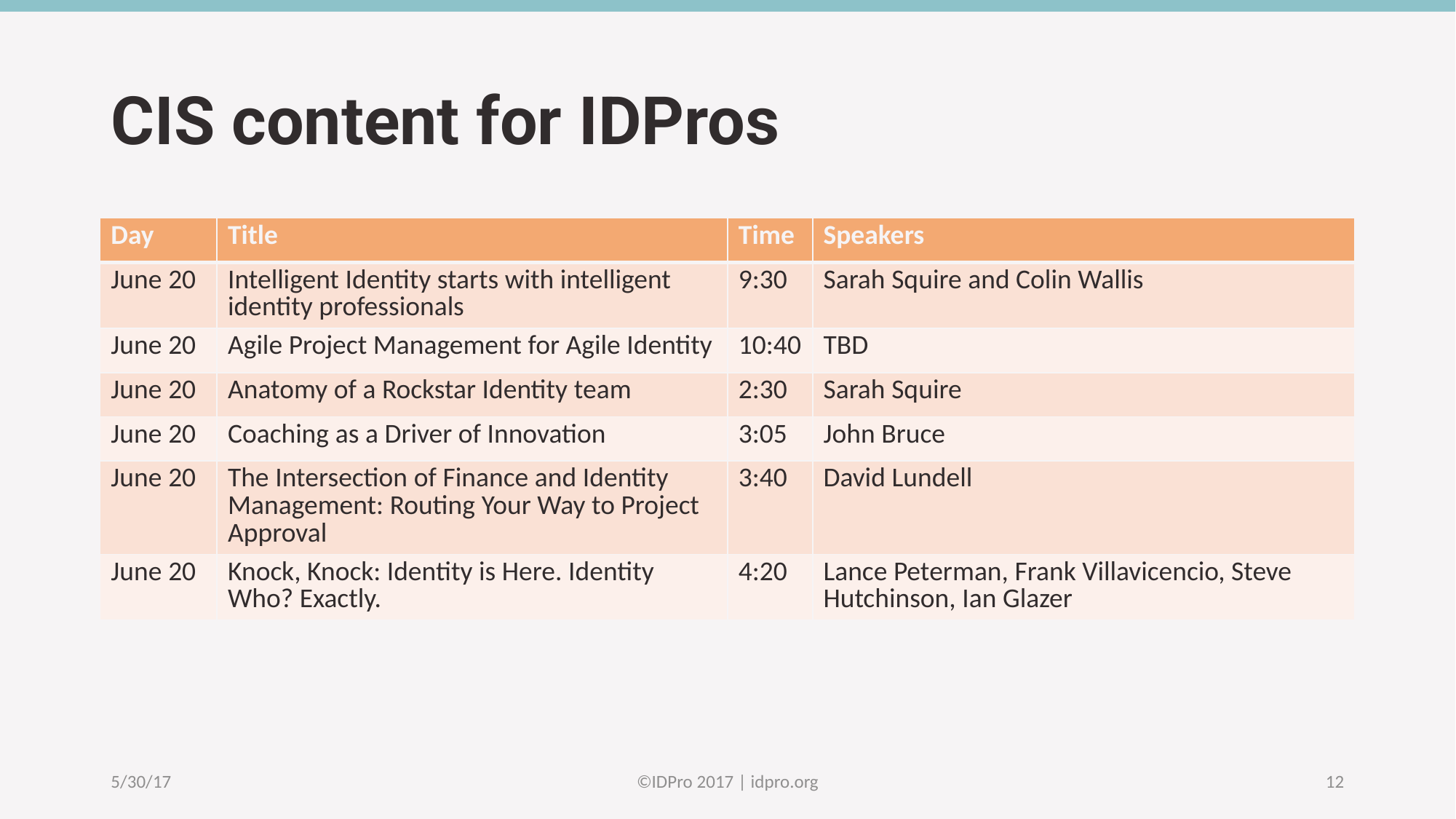

# CIS content for IDPros
| Day | Title | Time | Speakers |
| --- | --- | --- | --- |
| June 20 | Intelligent Identity starts with intelligent identity professionals | 9:30 | Sarah Squire and Colin Wallis |
| June 20 | Agile Project Management for Agile Identity | 10:40 | TBD |
| June 20 | Anatomy of a Rockstar Identity team | 2:30 | Sarah Squire |
| June 20 | Coaching as a Driver of Innovation | 3:05 | John Bruce |
| June 20 | The Intersection of Finance and Identity Management: Routing Your Way to Project Approval | 3:40 | David Lundell |
| June 20 | Knock, Knock: Identity is Here. Identity Who? Exactly. | 4:20 | Lance Peterman, Frank Villavicencio, Steve Hutchinson, Ian Glazer |
5/30/17
©️IDPro 2017 | idpro.org
12